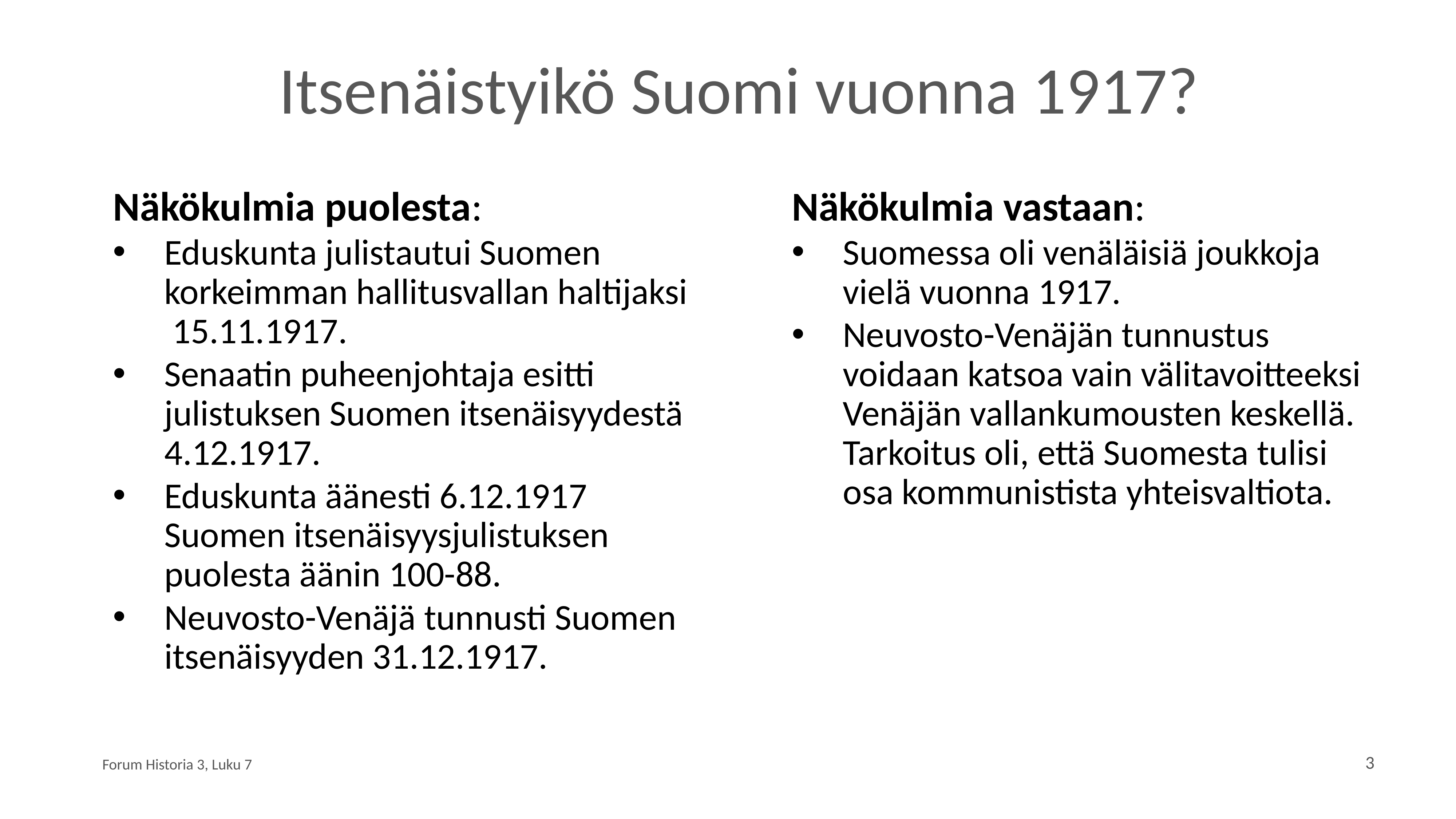

# Itsenäistyikö Suomi vuonna 1917?
Näkökulmia puolesta:
Eduskunta julistautui Suomen korkeimman hallitusvallan haltijaksi  15.11.1917.
Senaatin puheenjohtaja esitti julistuksen Suomen itsenäisyydestä 4.12.1917.
Eduskunta äänesti 6.12.1917 Suomen itsenäisyysjulistuksen puolesta äänin 100-88.
Neuvosto-Venäjä tunnusti Suomen itsenäisyyden 31.12.1917.
Näkökulmia vastaan:
Suomessa oli venäläisiä joukkoja vielä vuonna 1917.
Neuvosto-Venäjän tunnustus voidaan katsoa vain välitavoitteeksi Venäjän vallankumousten keskellä. Tarkoitus oli, että Suomesta tulisi osa kommunistista yhteisvaltiota.
Forum Historia 3, Luku 7
3